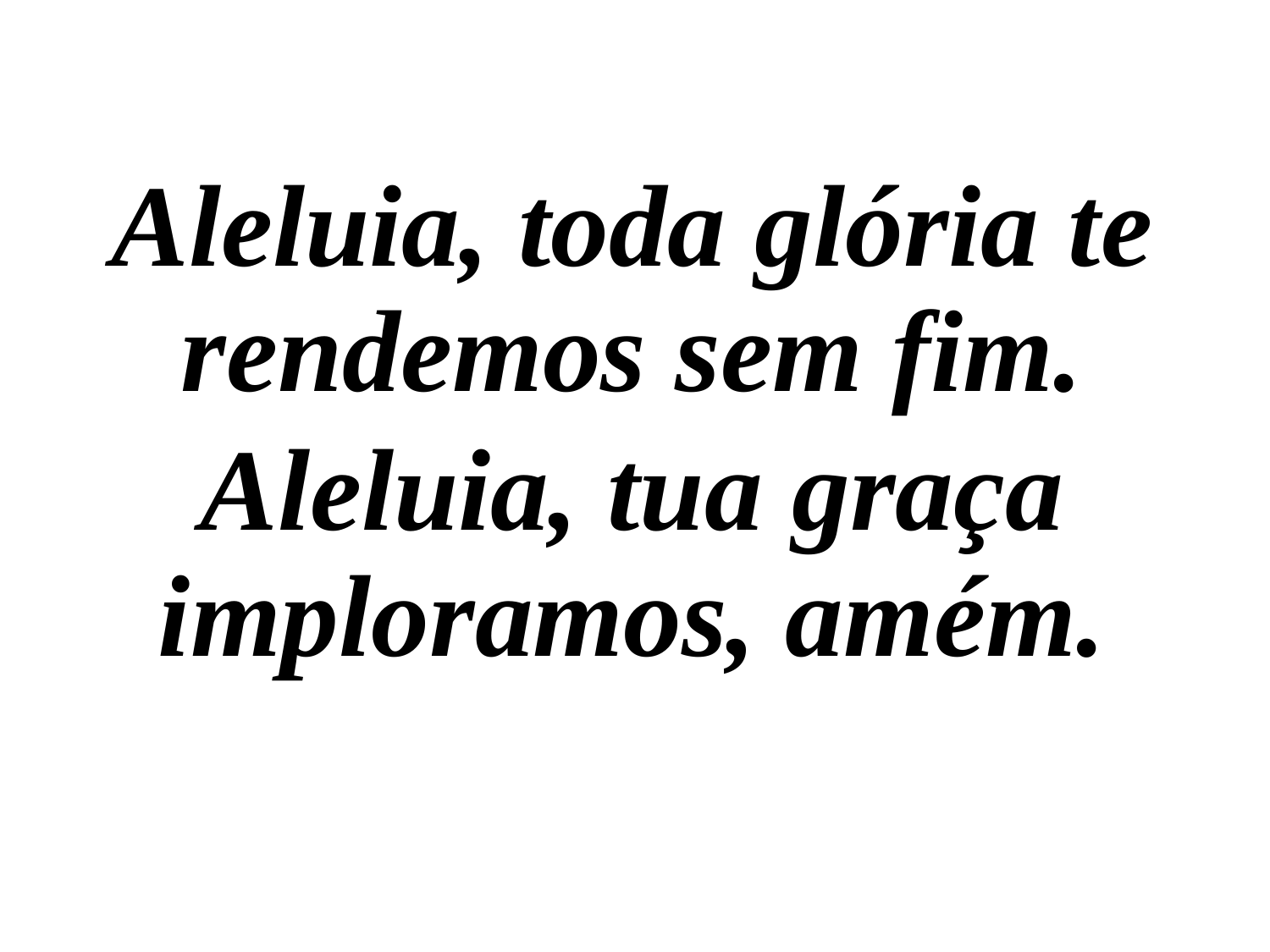

Aleluia, toda glória te rendemos sem fim.
Aleluia, tua graça imploramos, amém.